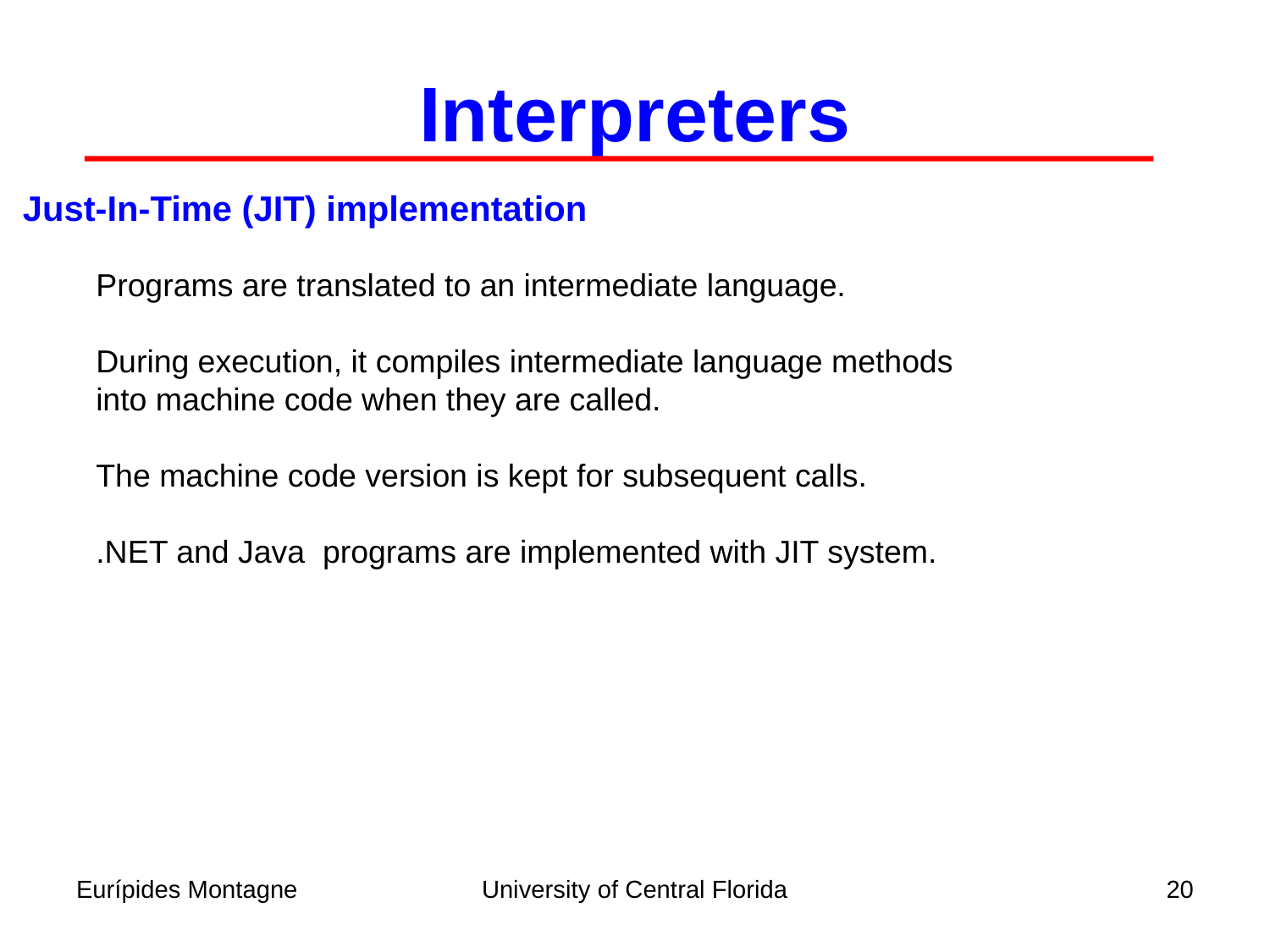

Interpreters

Just-In-Time (JIT) implementation
Programs are translated to an intermediate language.

During execution, it compiles intermediate language methods
into machine code when they are called.

The machine code version is kept for subsequent calls.

.NET and Java  programs are implemented with JIT system.
Eurípides Montagne
University of Central Florida
20